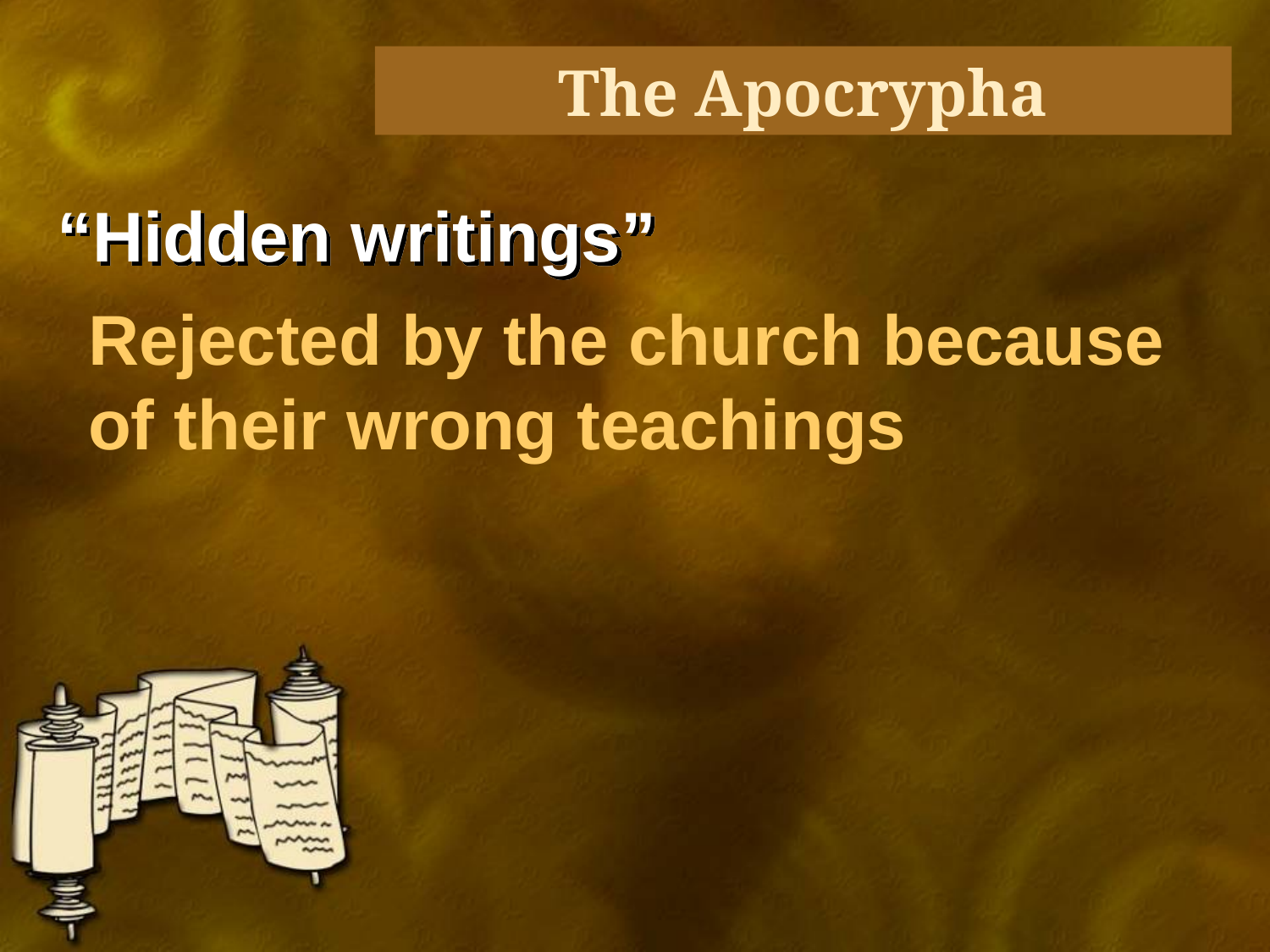

The Apocrypha
# “Hidden writings”
Rejected by the church because
of their wrong teachings